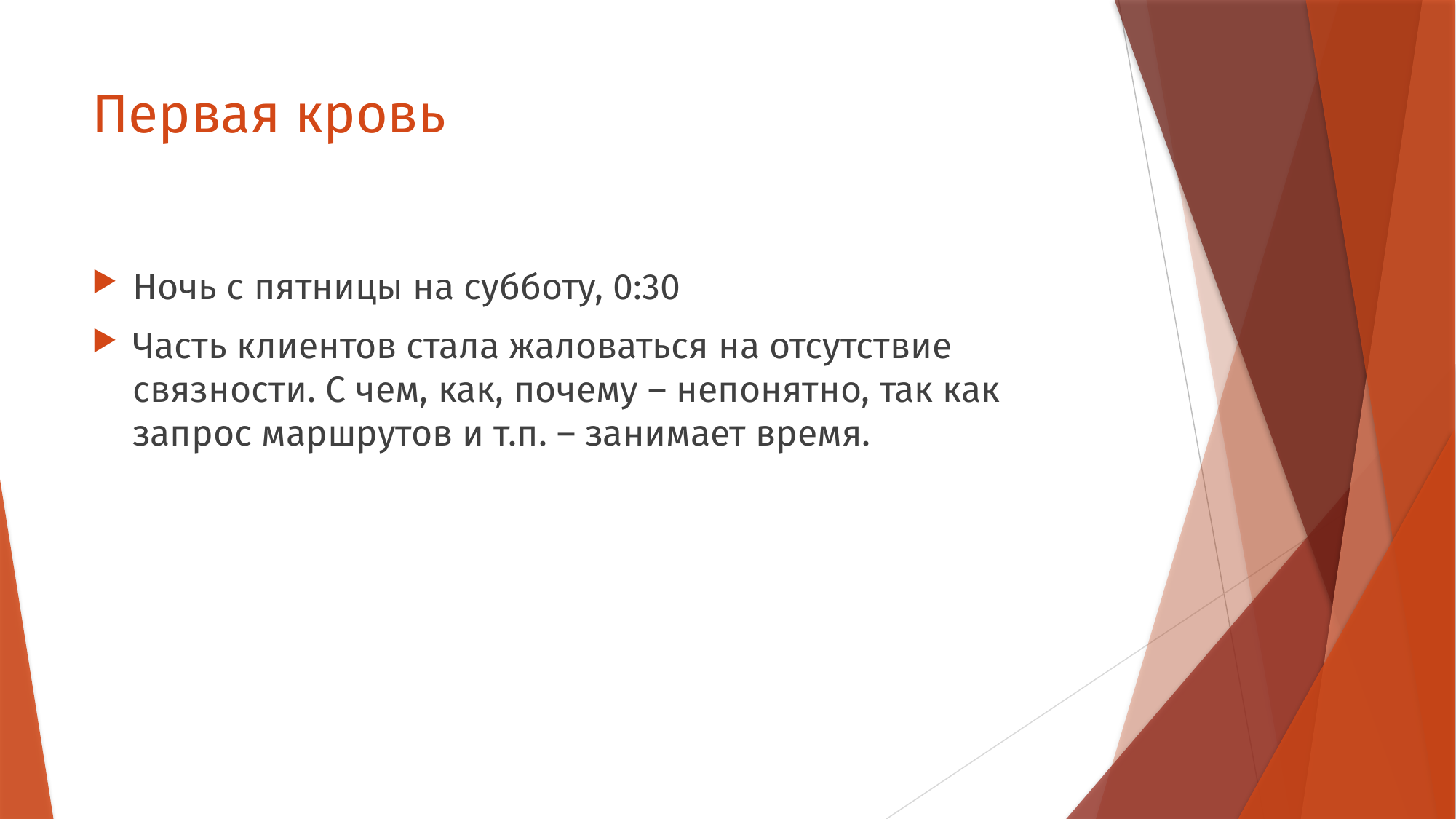

# Первая кровь
Ночь с пятницы на субботу, 0:30
Часть клиентов стала жаловаться на отсутствие связности. С чем, как, почему – непонятно, так как запрос маршрутов и т.п. – занимает время.